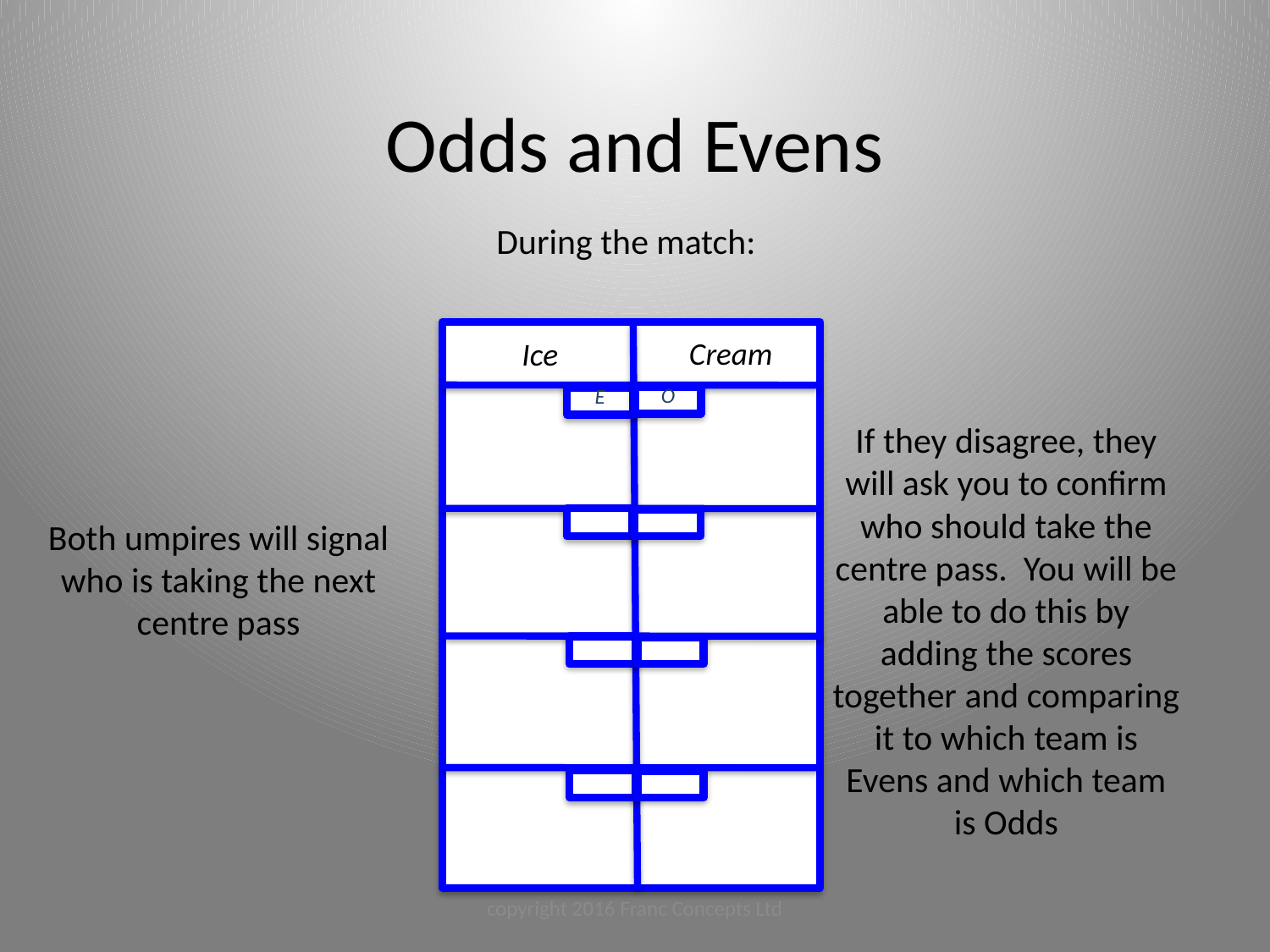

Odds and Evens
During the match:

Both umpires will signal who is taking the next centre pass
Ice
Cream
If they disagree, they will ask you to confirm who should take the centre pass.  You will be able to do this by adding the scores together and comparing it to which team is Evens and which team is Odds
O
E

copyright 2016 Franc Concepts Ltd